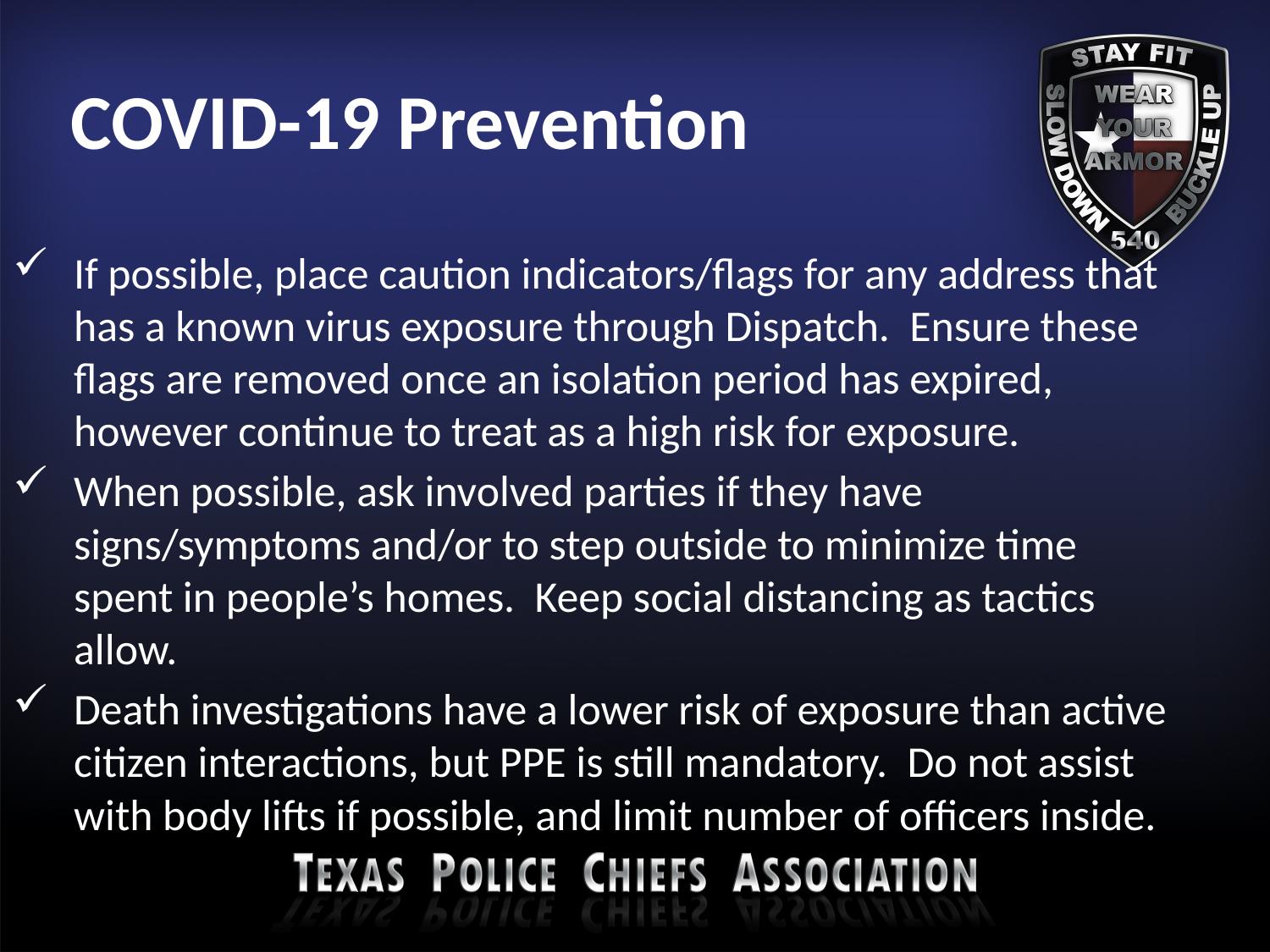

# COVID-19 Prevention
If possible, place caution indicators/flags for any address that has a known virus exposure through Dispatch.  Ensure these flags are removed once an isolation period has expired, however continue to treat as a high risk for exposure.
When possible, ask involved parties if they have signs/symptoms and/or to step outside to minimize time spent in people’s homes.  Keep social distancing as tactics allow.
Death investigations have a lower risk of exposure than active citizen interactions, but PPE is still mandatory.  Do not assist with body lifts if possible, and limit number of officers inside.